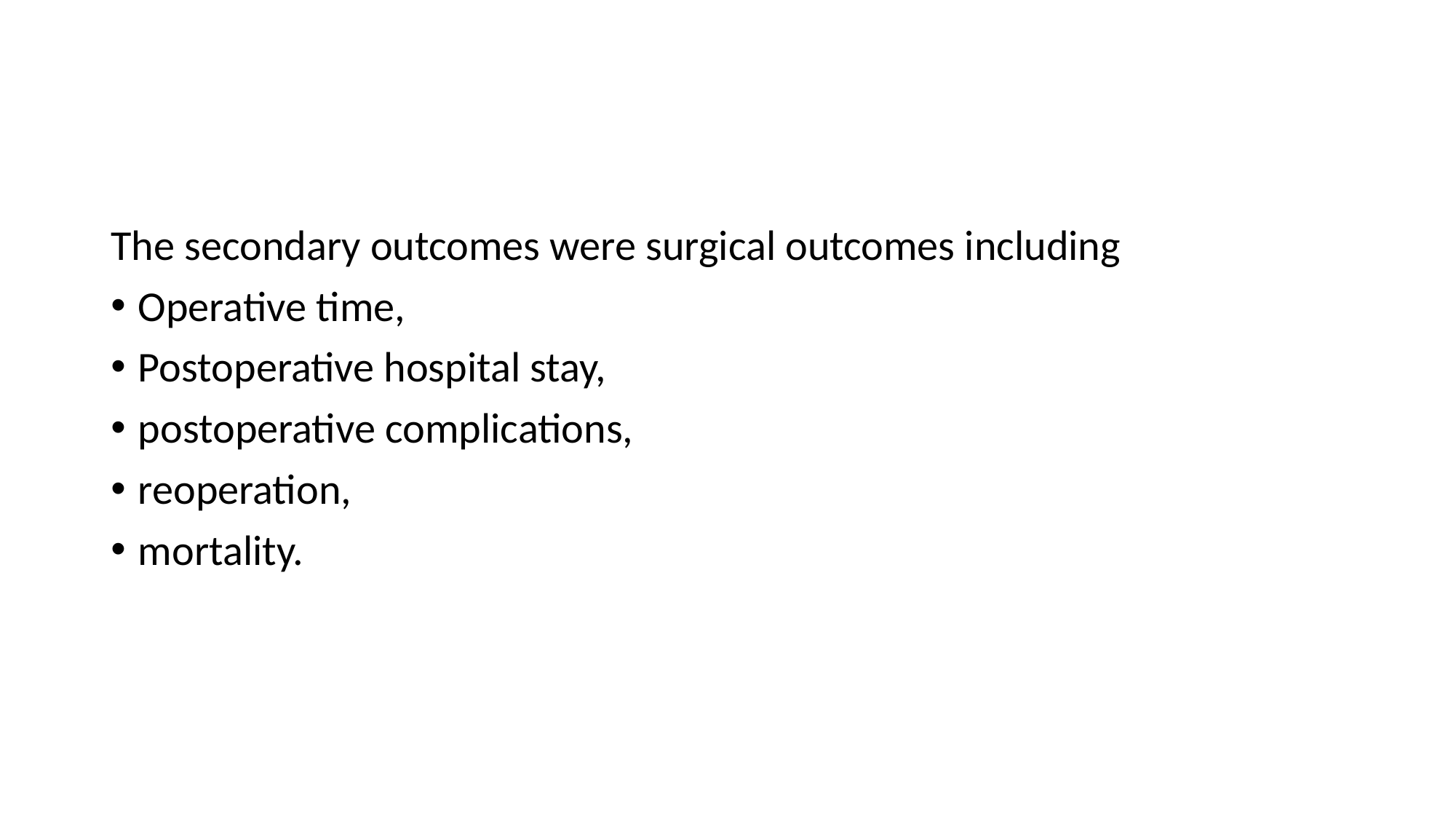

#
The secondary outcomes were surgical outcomes including
Operative time,
Postoperative hospital stay,
postoperative complications,
reoperation,
mortality.